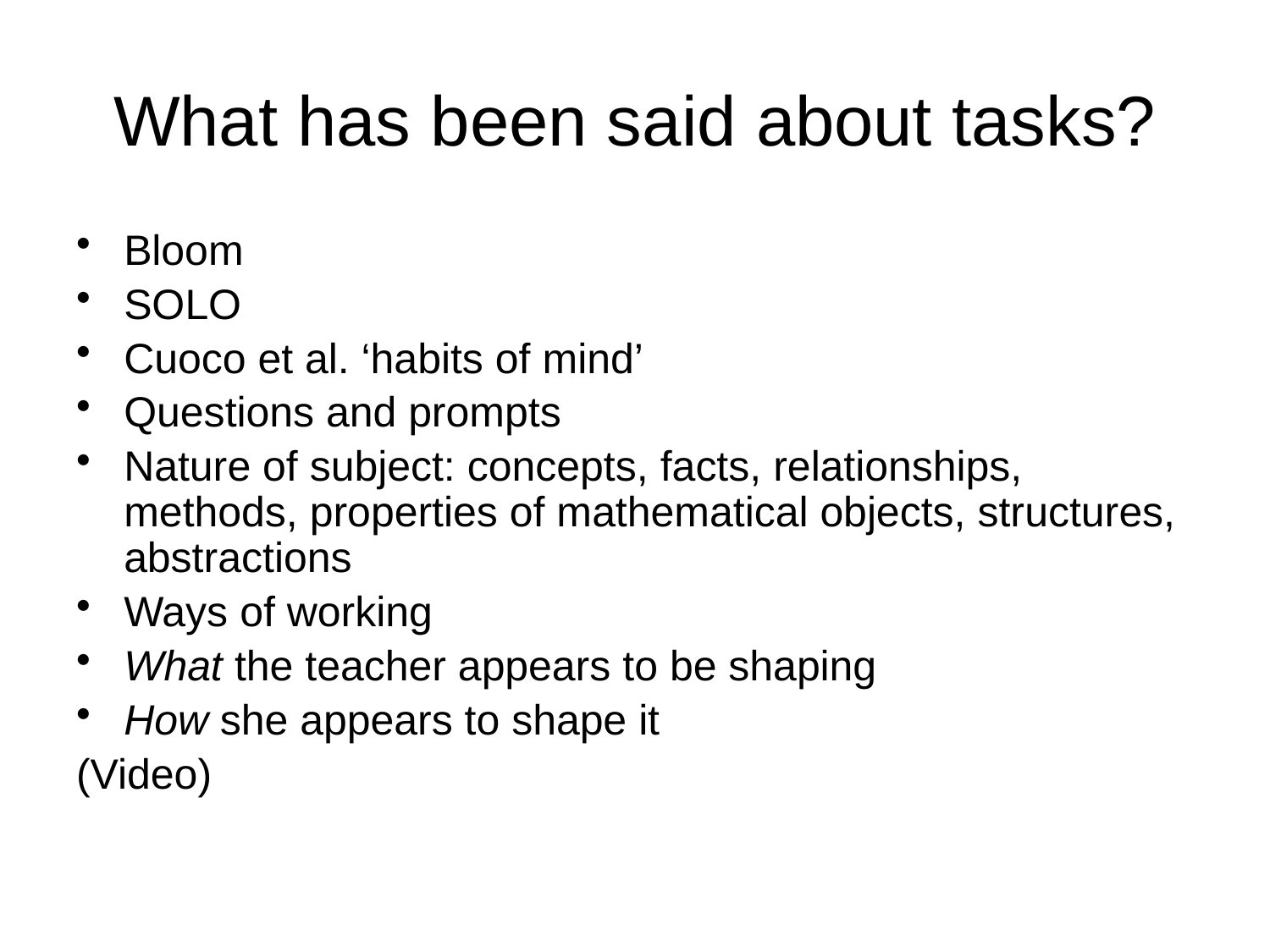

# What has been said about tasks?
Bloom
SOLO
Cuoco et al. ‘habits of mind’
Questions and prompts
Nature of subject: concepts, facts, relationships, methods, properties of mathematical objects, structures, abstractions
Ways of working
What the teacher appears to be shaping
How she appears to shape it
(Video)